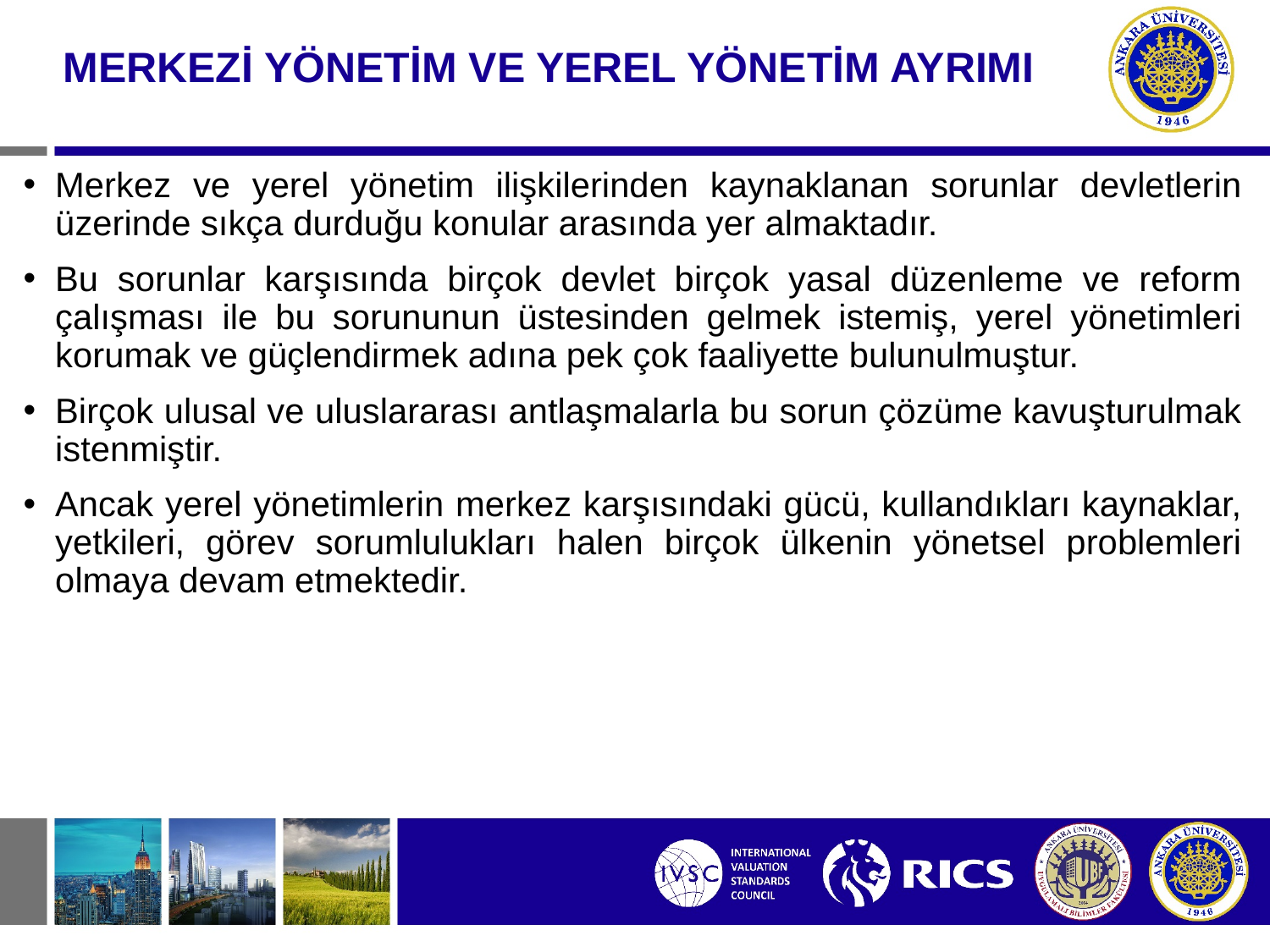

# MERKEZİ YÖNETİM VE YEREL YÖNETİM AYRIMI
Merkez ve yerel yönetim ilişkilerinden kaynaklanan sorunlar devletlerin üzerinde sıkça durduğu konular arasında yer almaktadır.
Bu sorunlar karşısında birçok devlet birçok yasal düzenleme ve reform çalışması ile bu sorununun üstesinden gelmek istemiş, yerel yönetimleri korumak ve güçlendirmek adına pek çok faaliyette bulunulmuştur.
Birçok ulusal ve uluslararası antlaşmalarla bu sorun çözüme kavuşturulmak istenmiştir.
Ancak yerel yönetimlerin merkez karşısındaki gücü, kullandıkları kaynaklar, yetkileri, görev sorumlulukları halen birçok ülkenin yönetsel problemleri olmaya devam etmektedir.